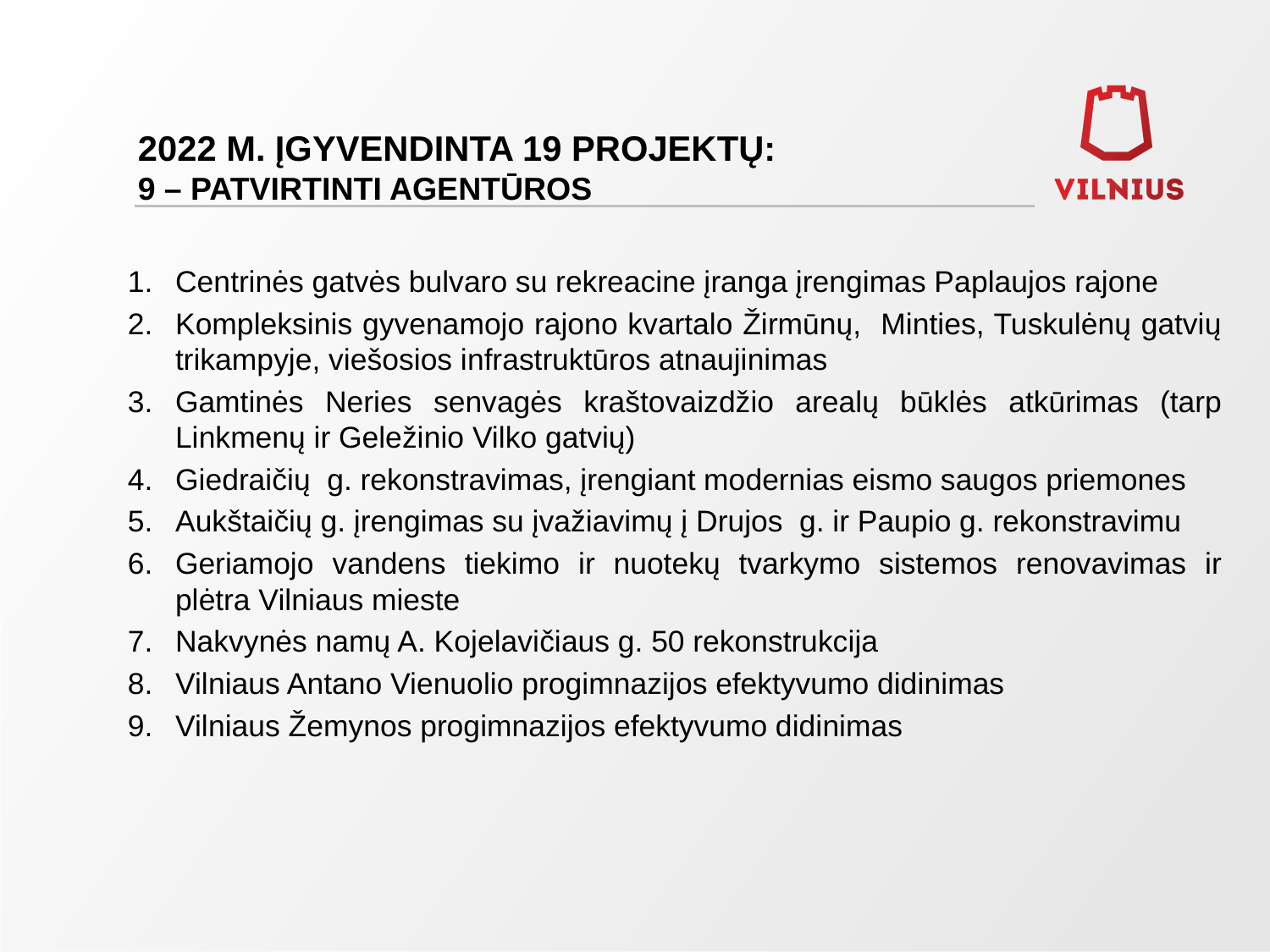

2022 M. ĮGYVENDINTA 19 PROJEKTŲ:
9 – PATVIRTINTI AGENTŪROS
Centrinės gatvės bulvaro su rekreacine įranga įrengimas Paplaujos rajone
Kompleksinis gyvenamojo rajono kvartalo Žirmūnų,  Minties, Tuskulėnų gatvių trikampyje, viešosios infrastruktūros atnaujinimas
Gamtinės Neries senvagės kraštovaizdžio arealų būklės atkūrimas (tarp Linkmenų ir Geležinio Vilko gatvių)
Giedraičių  g. rekonstravimas, įrengiant modernias eismo saugos priemones
Aukštaičių g. įrengimas su įvažiavimų į Drujos  g. ir Paupio g. rekonstravimu
Geriamojo vandens tiekimo ir nuotekų tvarkymo sistemos renovavimas ir plėtra Vilniaus mieste
Nakvynės namų A. Kojelavičiaus g. 50 rekonstrukcija
Vilniaus Antano Vienuolio progimnazijos efektyvumo didinimas
Vilniaus Žemynos progimnazijos efektyvumo didinimas